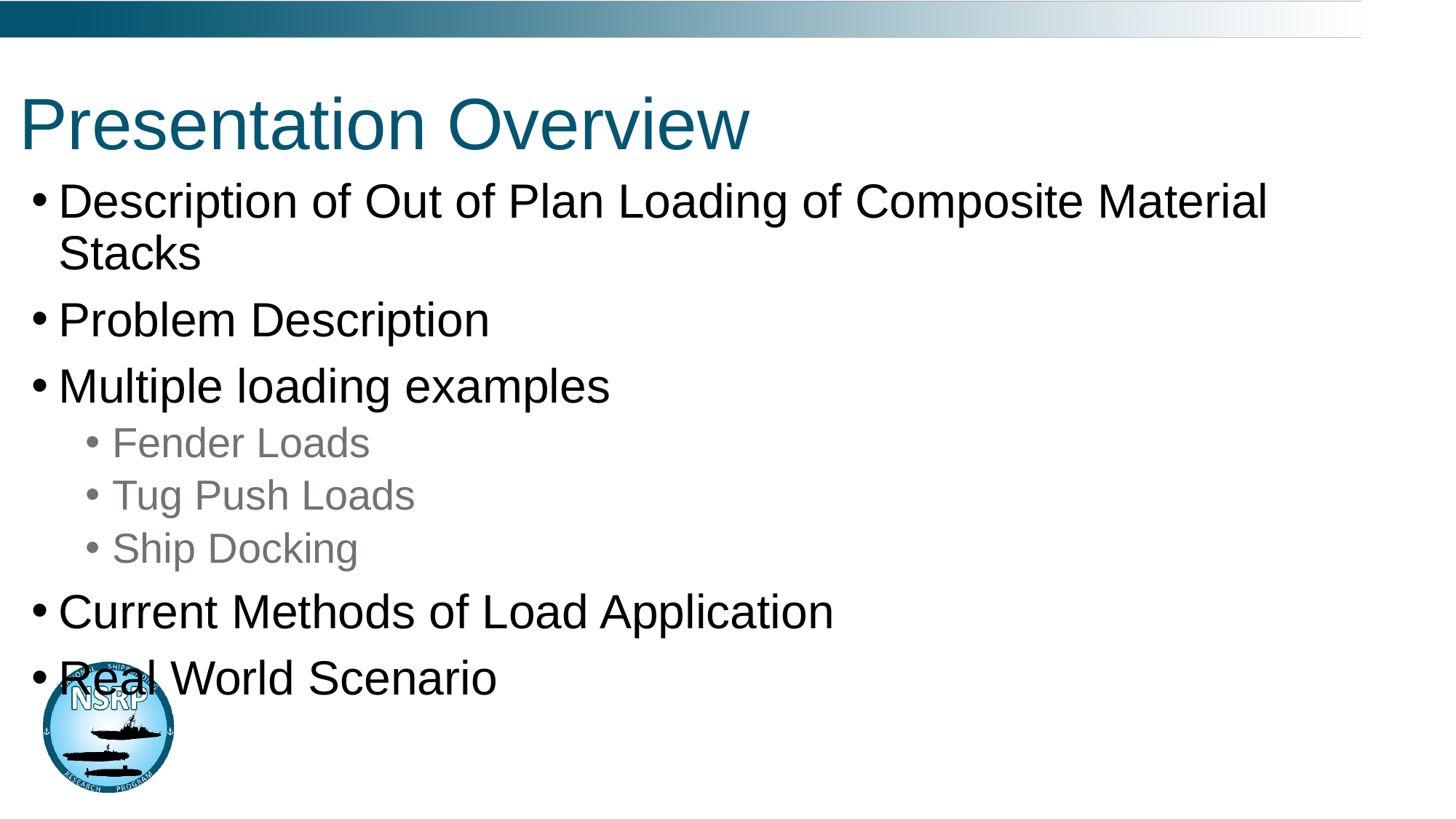

# Presentation Overview
Description of Out of Plan Loading of Composite Material Stacks
Problem Description
Multiple loading examples
Fender Loads
Tug Push Loads
Ship Docking
Current Methods of Load Application
Real World Scenario